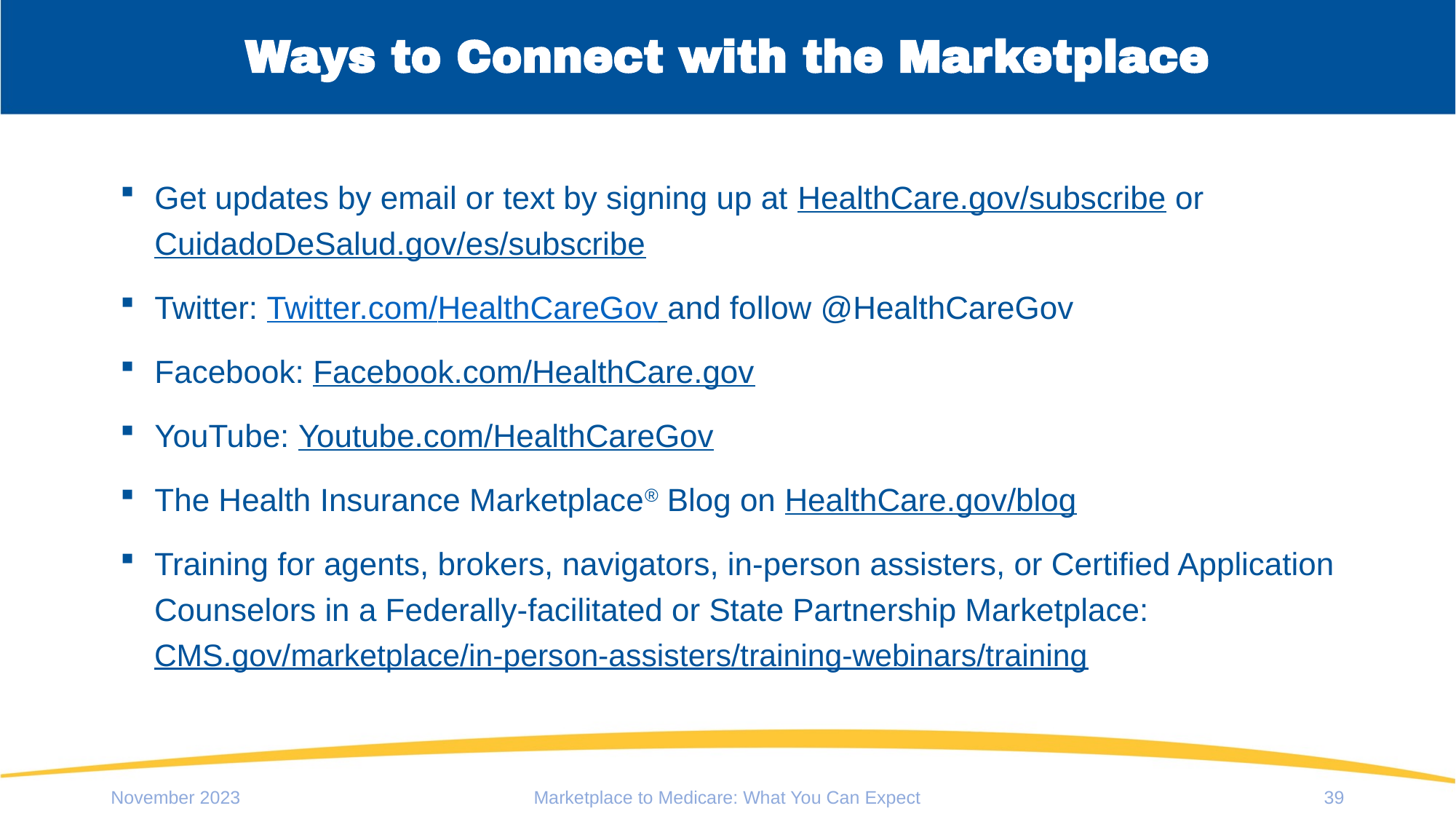

# Ways to Connect with the Marketplace
Get updates by email or text by signing up at HealthCare.gov/subscribe or CuidadoDeSalud.gov/es/subscribe
Twitter: Twitter.com/HealthCareGov and follow @HealthCareGov
Facebook: Facebook.com/HealthCare.gov
YouTube: Youtube.com/HealthCareGov
The Health Insurance Marketplace® Blog on HealthCare.gov/blog
Training for agents, brokers, navigators, in-person assisters, or Certified Application Counselors in a Federally-facilitated or State Partnership Marketplace: CMS.gov/marketplace/in-person-assisters/training-webinars/training

November 2023
Marketplace to Medicare: What You Can Expect
39